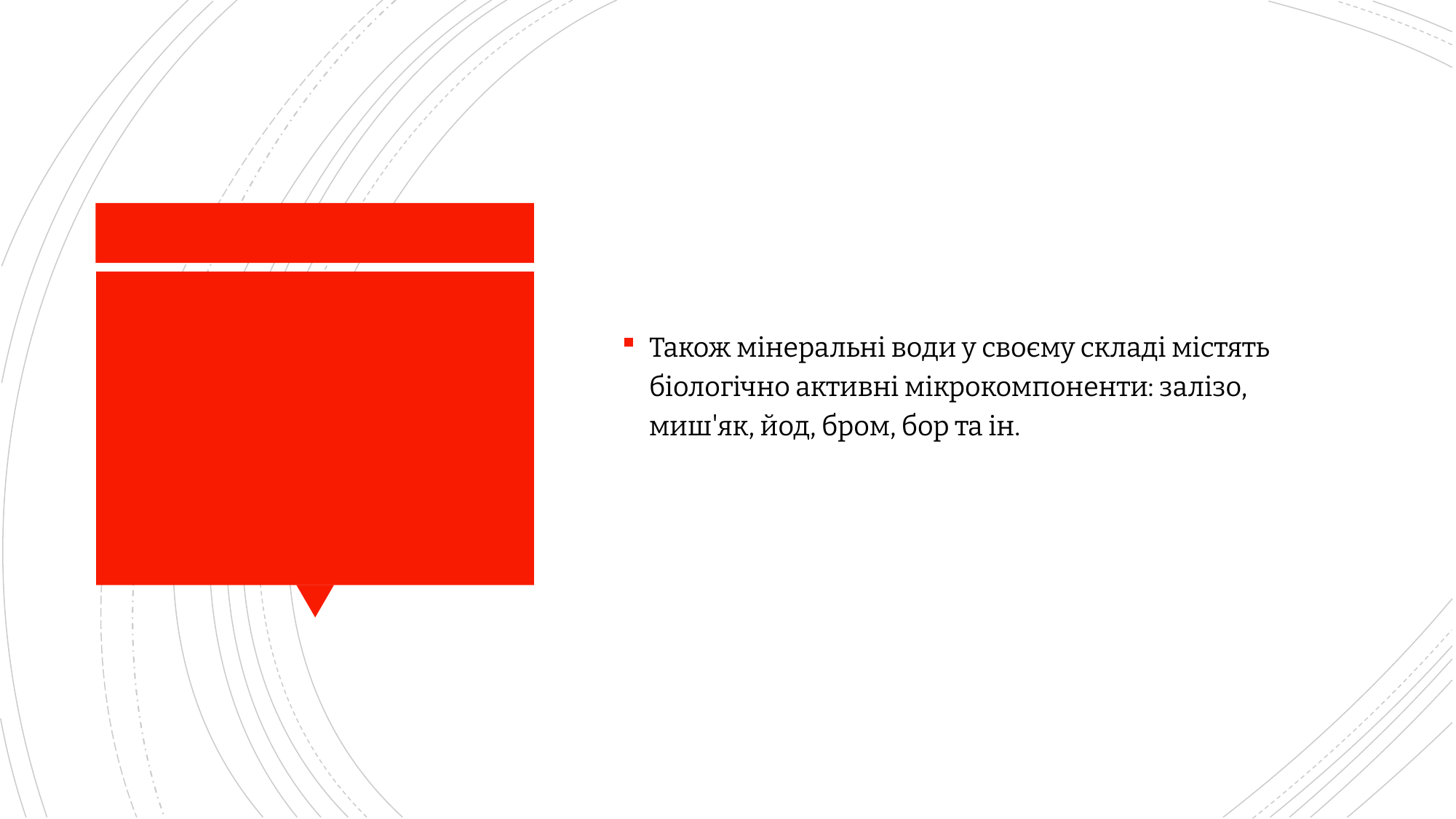

Також мінеральні води у своєму складі містять біологічно активні мікрокомпоненти: залізо, миш'як, йод, бром, бор та ін.

#